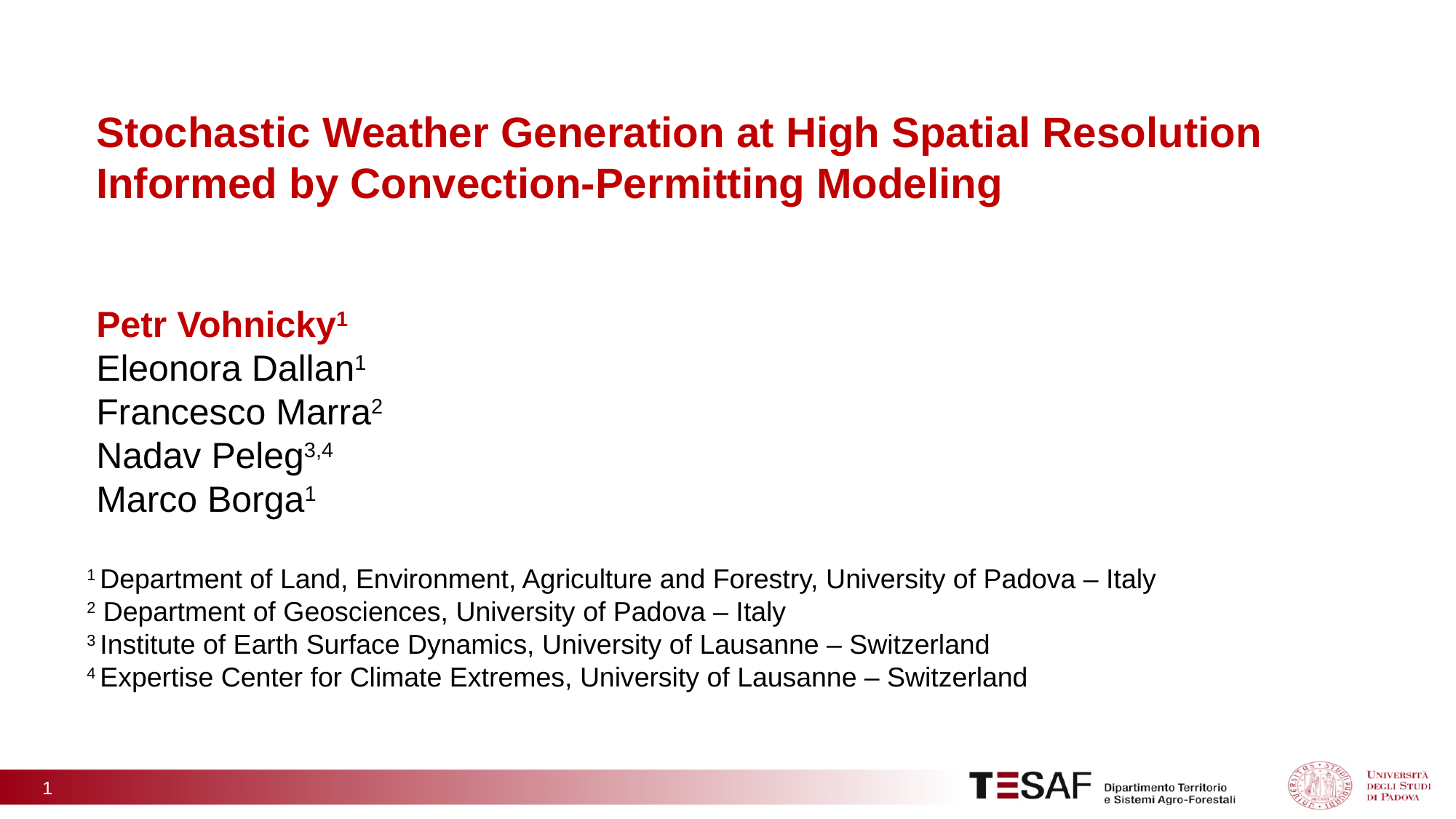

# Stochastic Weather Generation at High Spatial Resolution Informed by Convection-Permitting Modeling
Petr Vohnicky1
Eleonora Dallan1
Francesco Marra2
Nadav Peleg3,4
Marco Borga1
1 Department of Land, Environment, Agriculture and Forestry, University of Padova – Italy
2 Department of Geosciences, University of Padova – Italy
3 Institute of Earth Surface Dynamics, University of Lausanne – Switzerland
4 Expertise Center for Climate Extremes, University of Lausanne – Switzerland
1